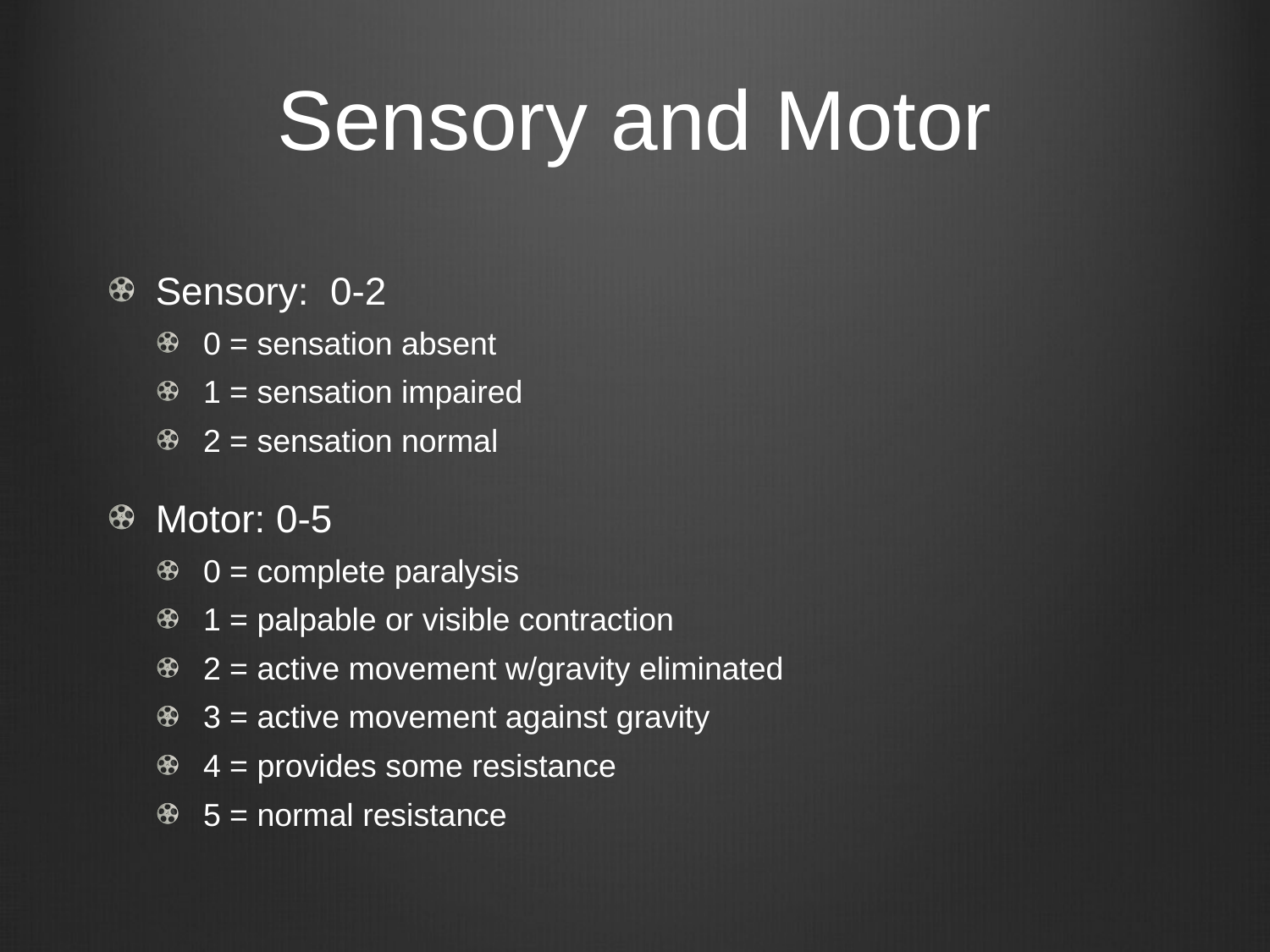

# Sensory and Motor
Sensory:  0-2
0 = sensation absent
1 = sensation impaired
2 = sensation normal
Motor: 0-5
0 = complete paralysis
1 = palpable or visible contraction
2 = active movement w/gravity eliminated
3 = active movement against gravity
4 = provides some resistance
5 = normal resistance